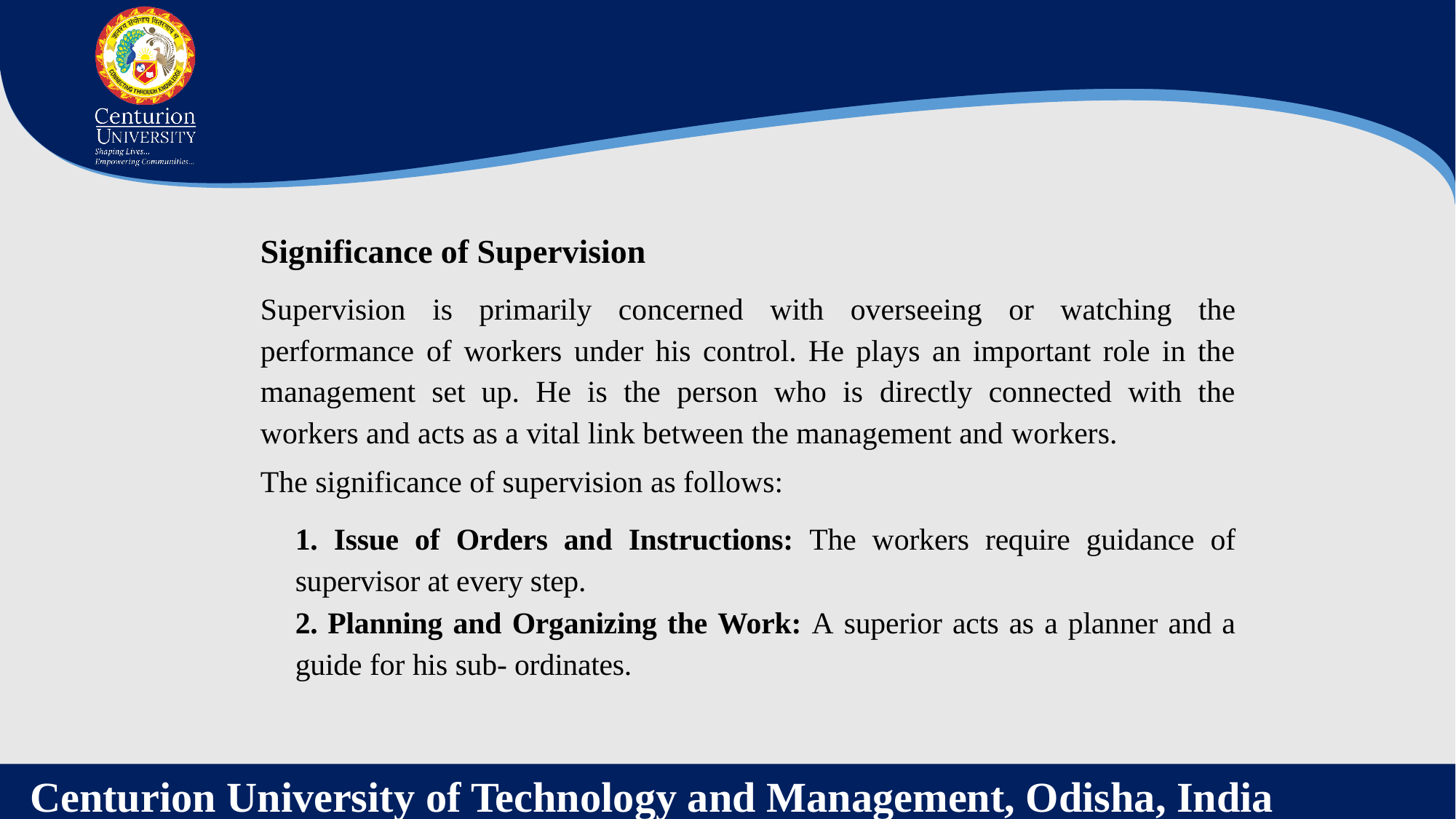

Significance of Supervision
Supervision is primarily concerned with overseeing or watching the performance of workers under his control. He plays an important role in the management set up. He is the person who is directly connected with the workers and acts as a vital link between the management and workers.
The significance of supervision as follows:
1. Issue of Orders and Instructions: The workers require guidance of supervisor at every step.
2. Planning and Organizing the Work: A superior acts as a planner and a guide for his sub- ordinates.